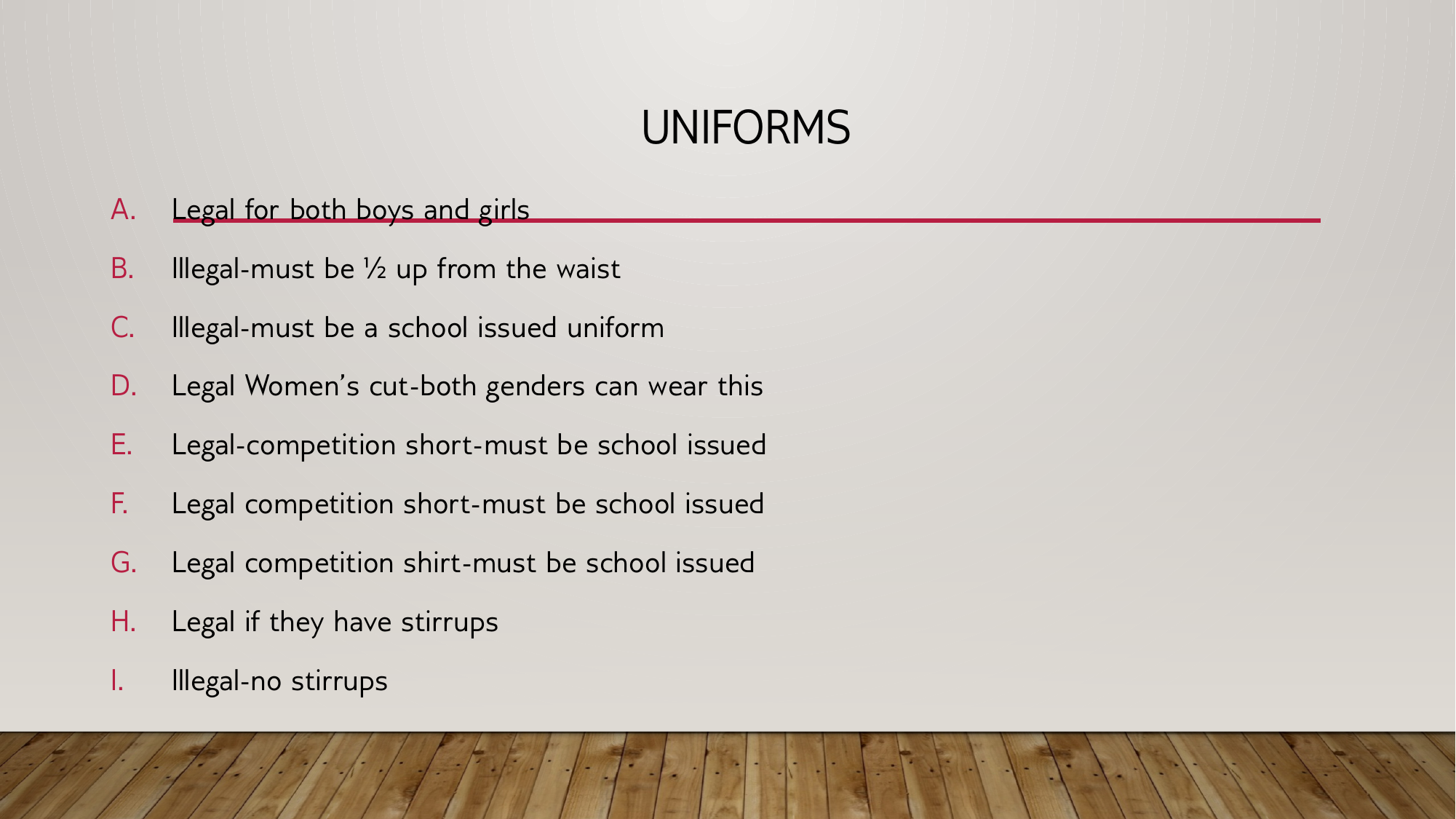

# Uniforms
Legal for both boys and girls
Illegal-must be ½ up from the waist
Illegal-must be a school issued uniform
Legal Women’s cut-both genders can wear this
Legal-competition short-must be school issued
Legal competition short-must be school issued
Legal competition shirt-must be school issued
Legal if they have stirrups
Illegal-no stirrups